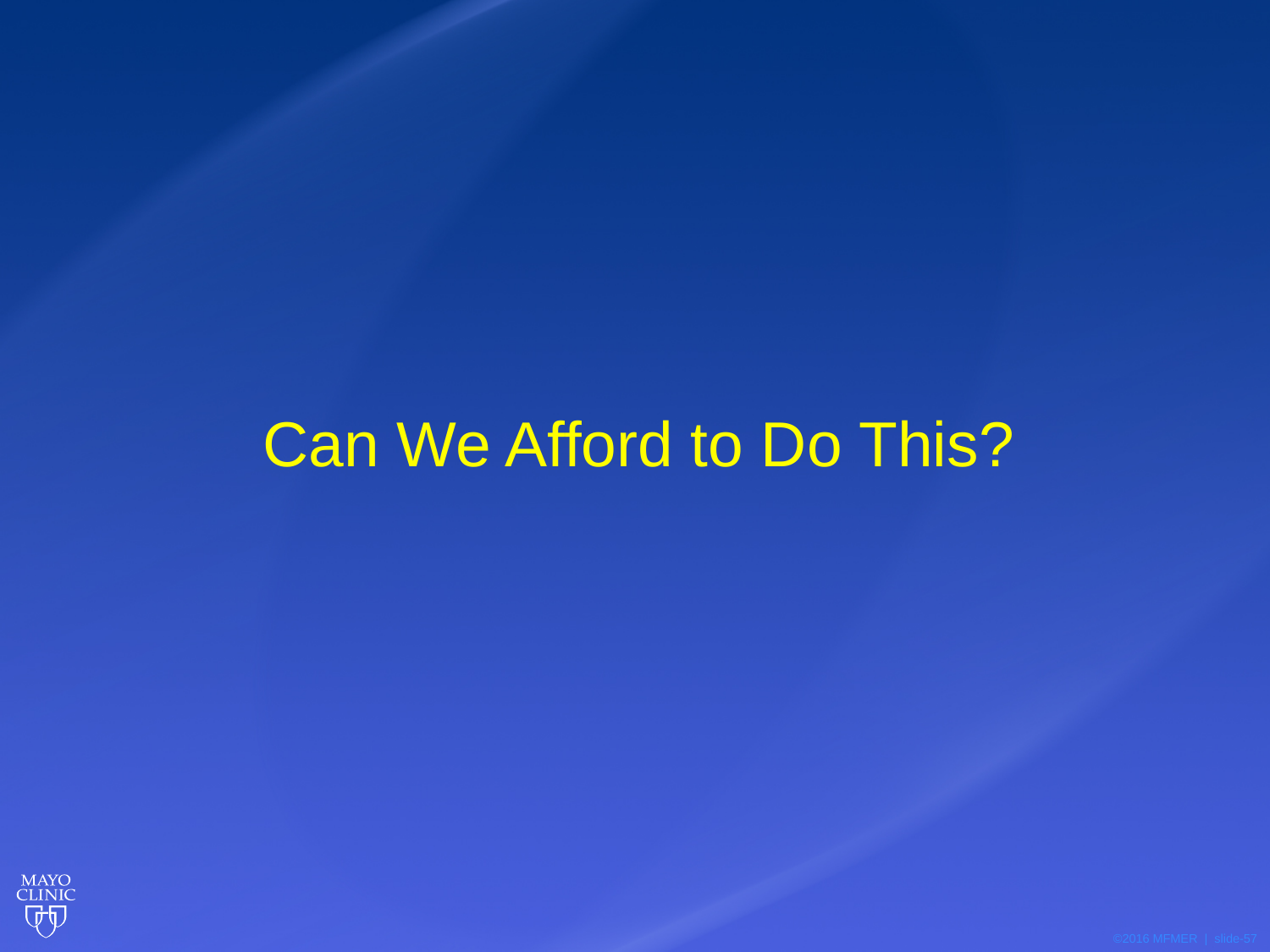

# Can We Afford to Do This?